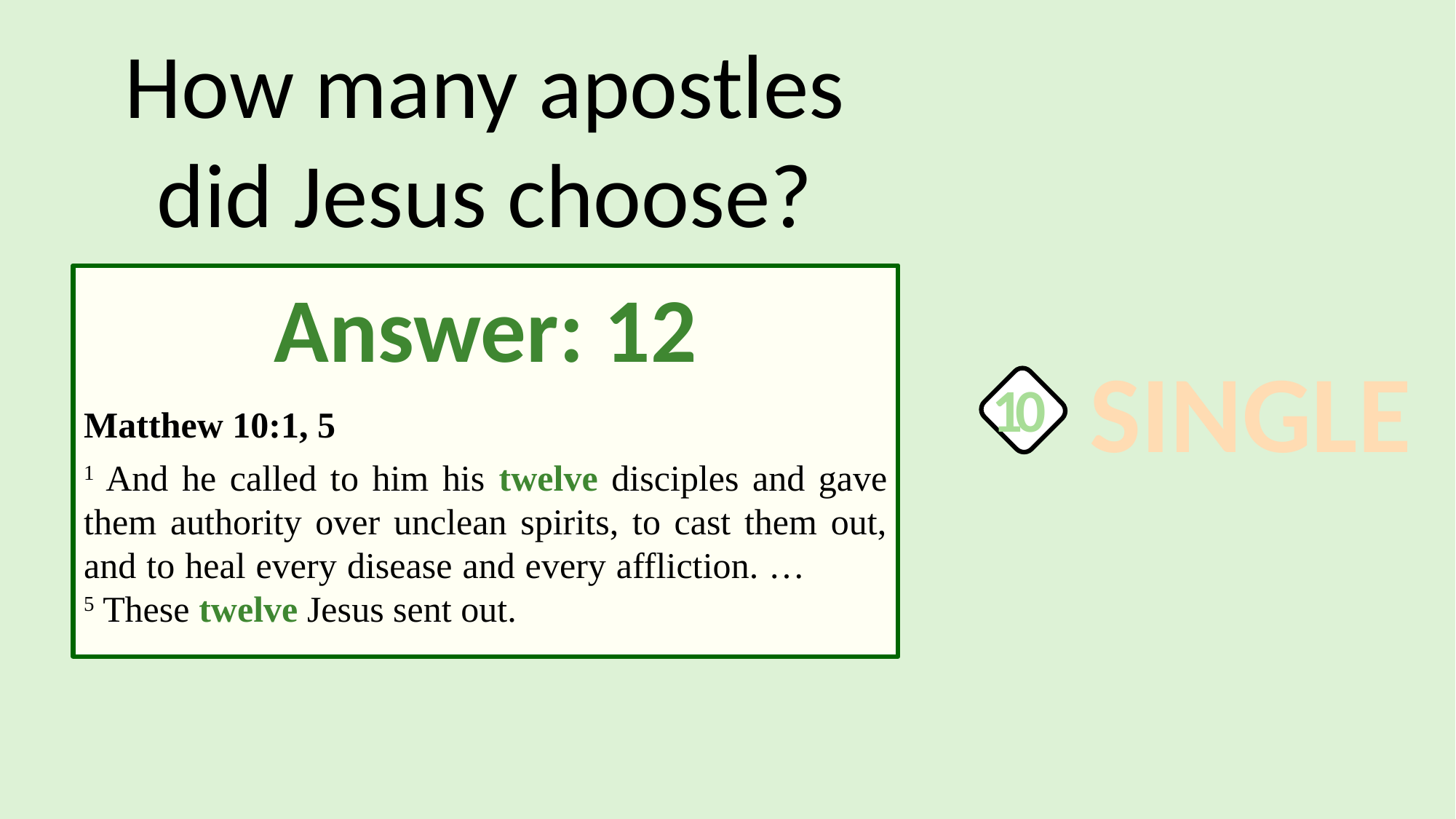

How many apostles
did Jesus choose?

Answer: 12

Matthew 10:1, 5
1 And he called to him his twelve disciples and gave them authority over unclean spirits, to cast them out, and to heal every disease and every affliction. …         5 These twelve Jesus sent out.

SINGLE

10